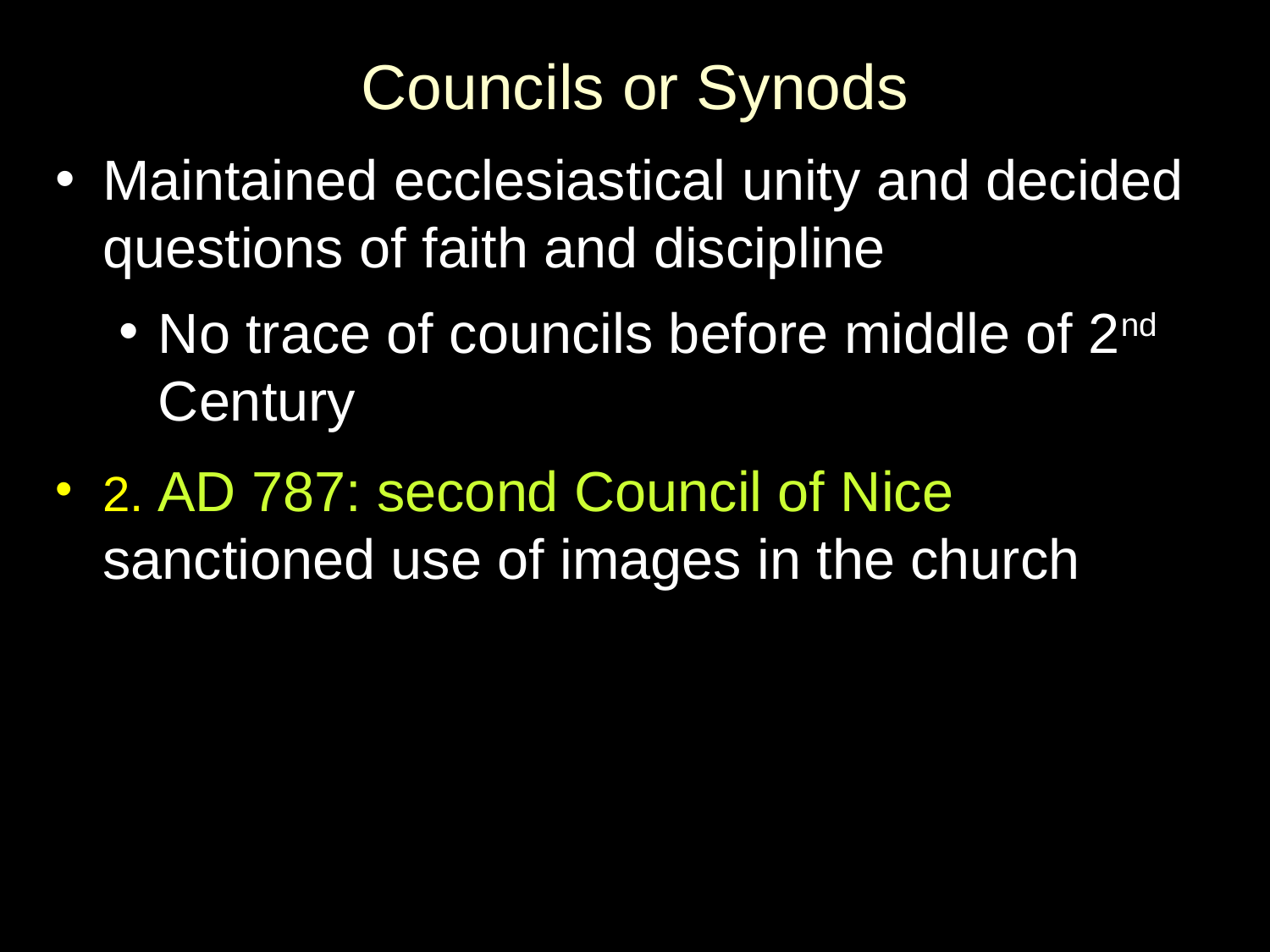

# Councils or Synods
Maintained ecclesiastical unity and decided questions of faith and discipline
No trace of councils before middle of 2nd Century
2. AD 787: second Council of Nice 	sanctioned use of images in the church